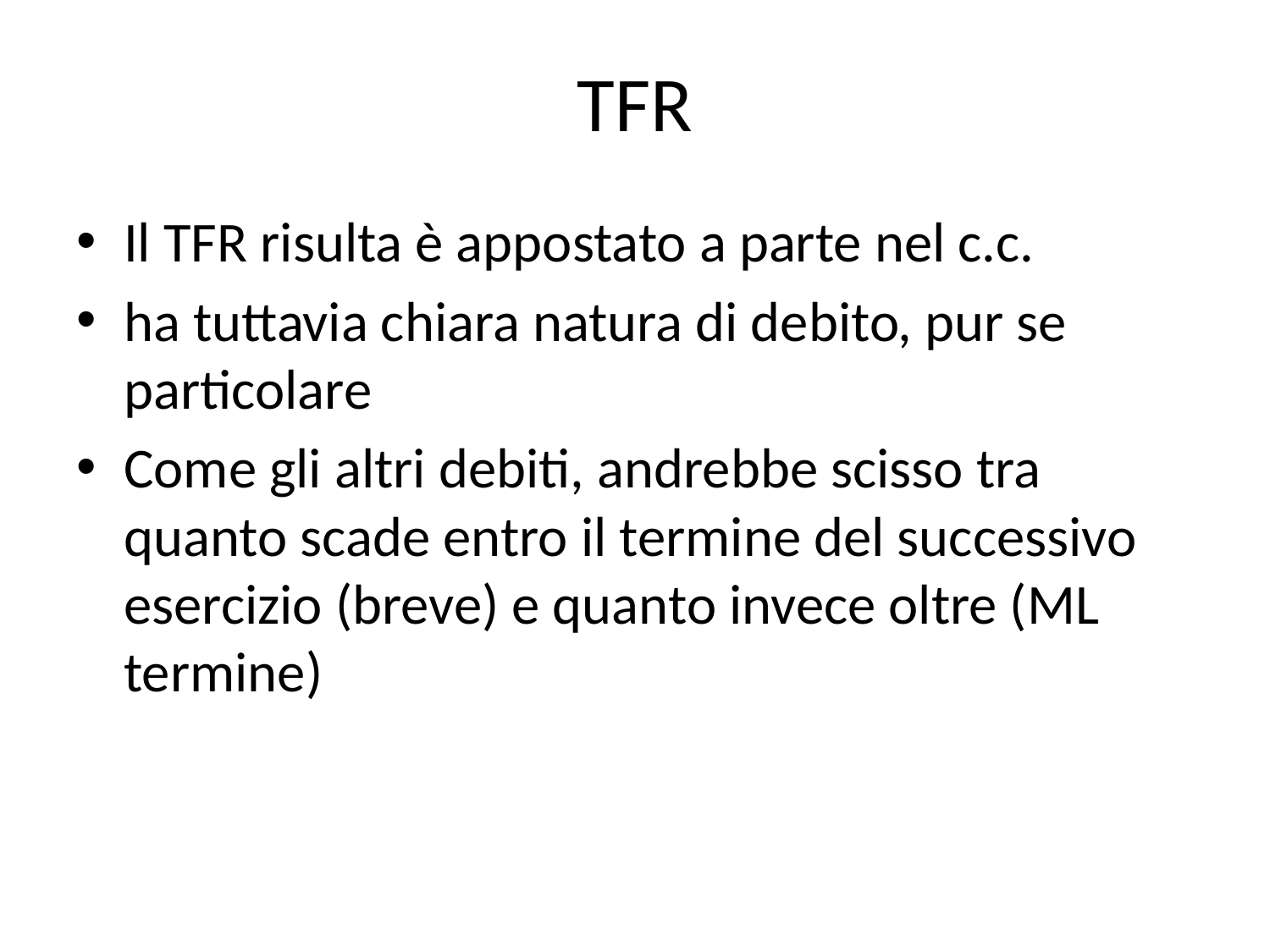

# TFR
Il TFR risulta è appostato a parte nel c.c.
ha tuttavia chiara natura di debito, pur se particolare
Come gli altri debiti, andrebbe scisso tra quanto scade entro il termine del successivo esercizio (breve) e quanto invece oltre (ML termine)